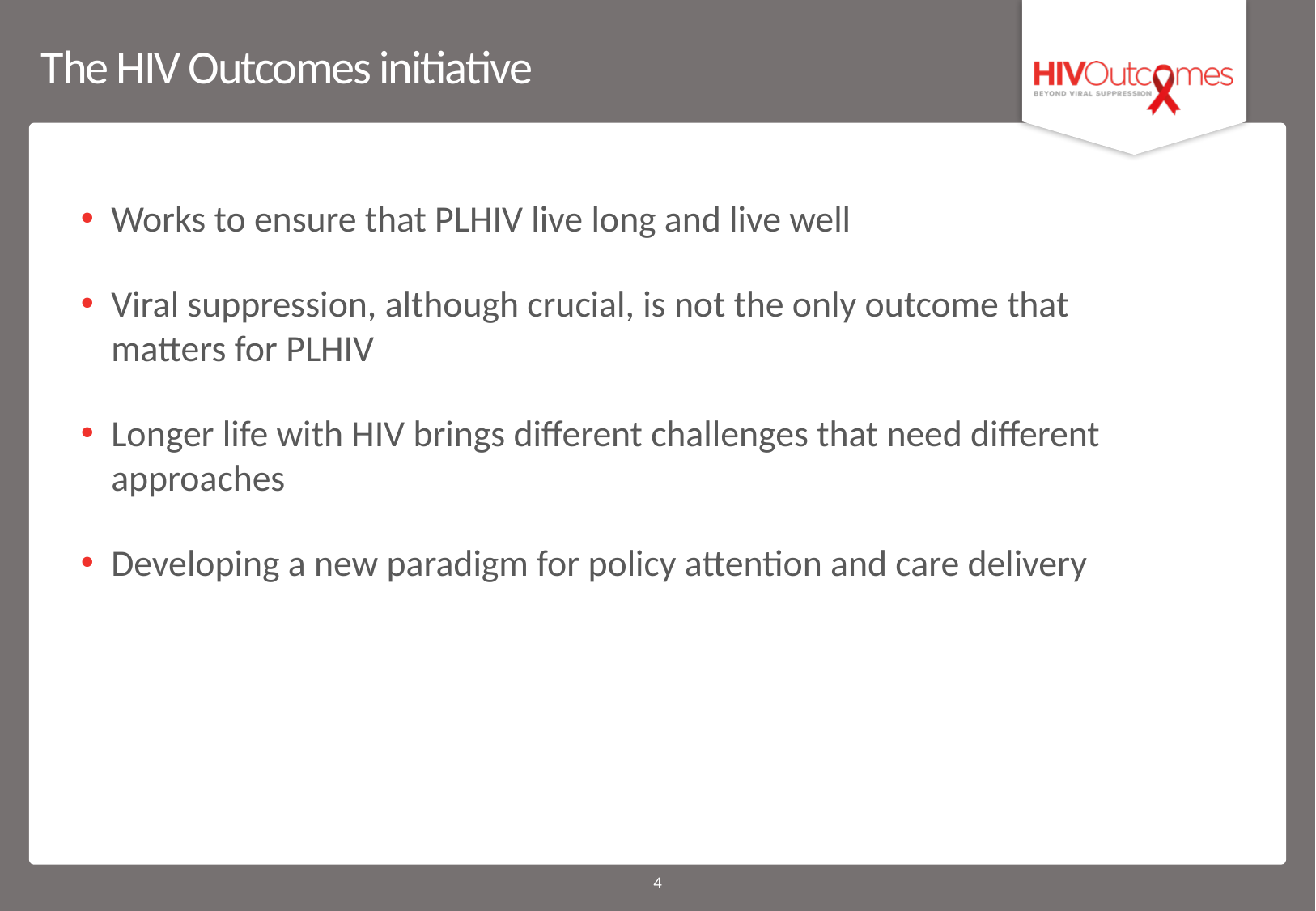

# The HIV Outcomes initiative
Works to ensure that PLHIV live long and live well
Viral suppression, although crucial, is not the only outcome that matters for PLHIV
Longer life with HIV brings different challenges that need different approaches
Developing a new paradigm for policy attention and care delivery
4